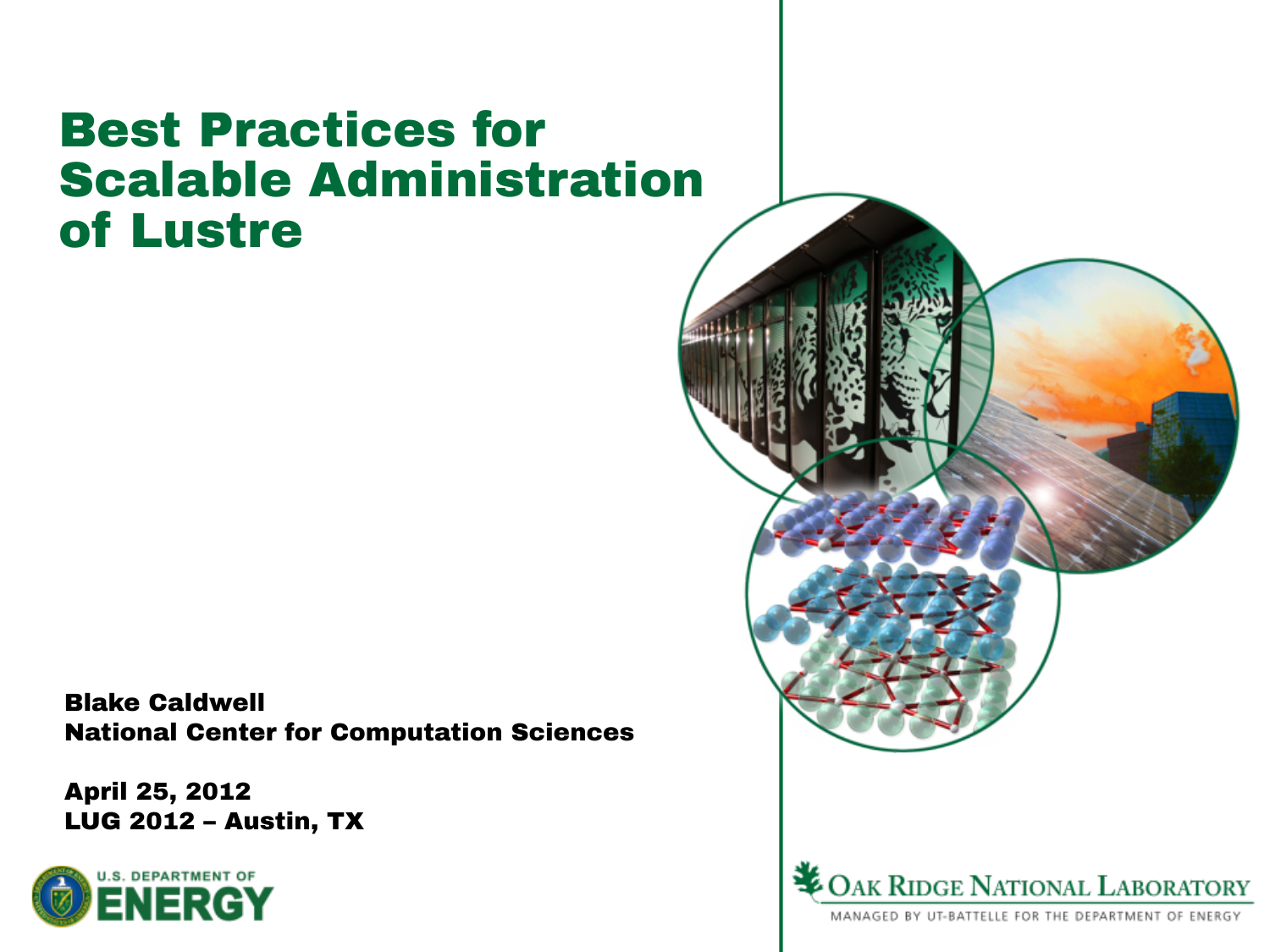

# Best Practices for Scalable Administration of Lustre
Blake Caldwell
National Center for Computation Sciences

April 25, 2012
LUG 2012 – Austin, TX